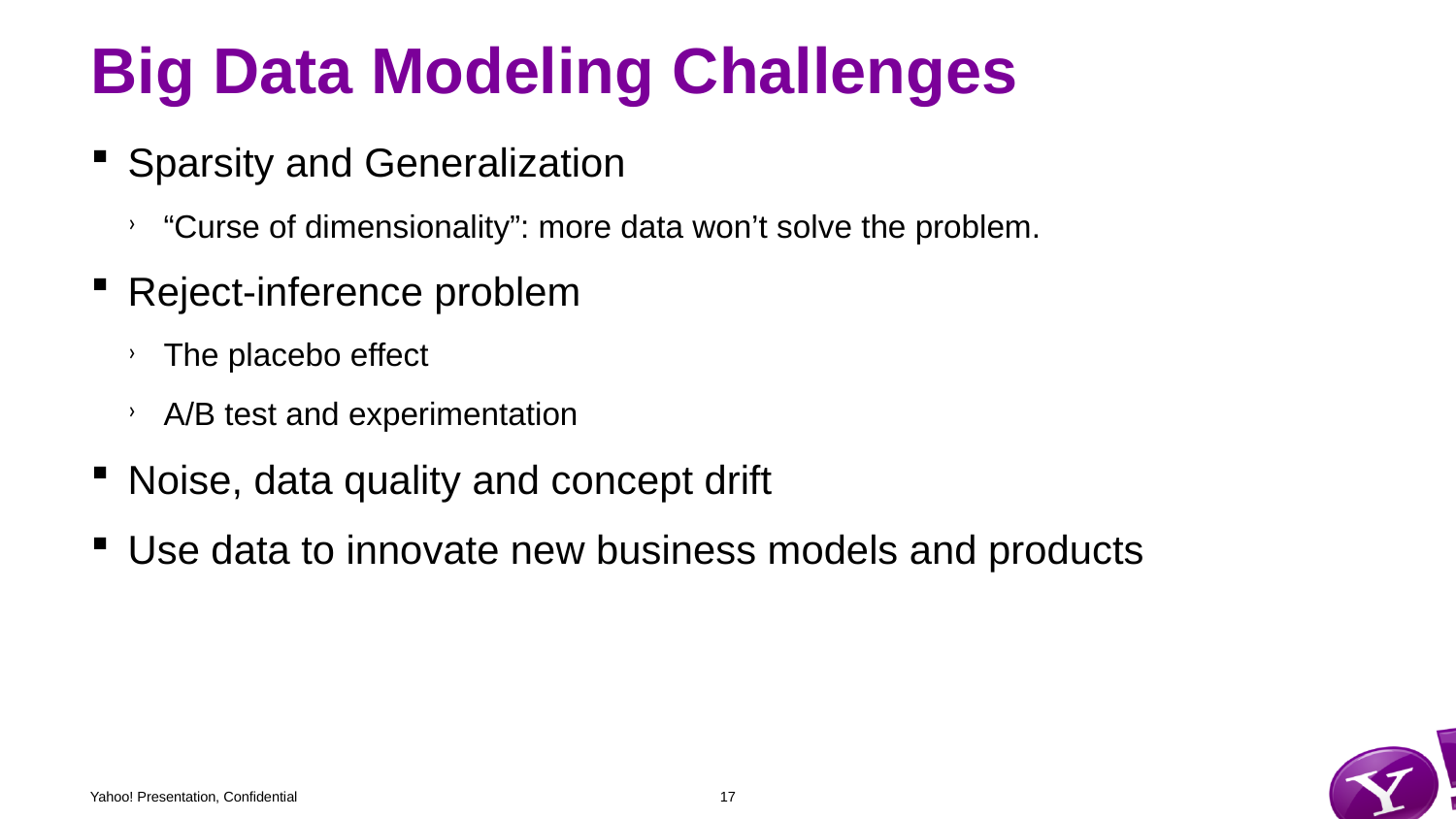

# Big Data Modeling Challenges
Sparsity and Generalization
“Curse of dimensionality”: more data won’t solve the problem.
Reject-inference problem
The placebo effect
A/B test and experimentation
Noise, data quality and concept drift
Use data to innovate new business models and products